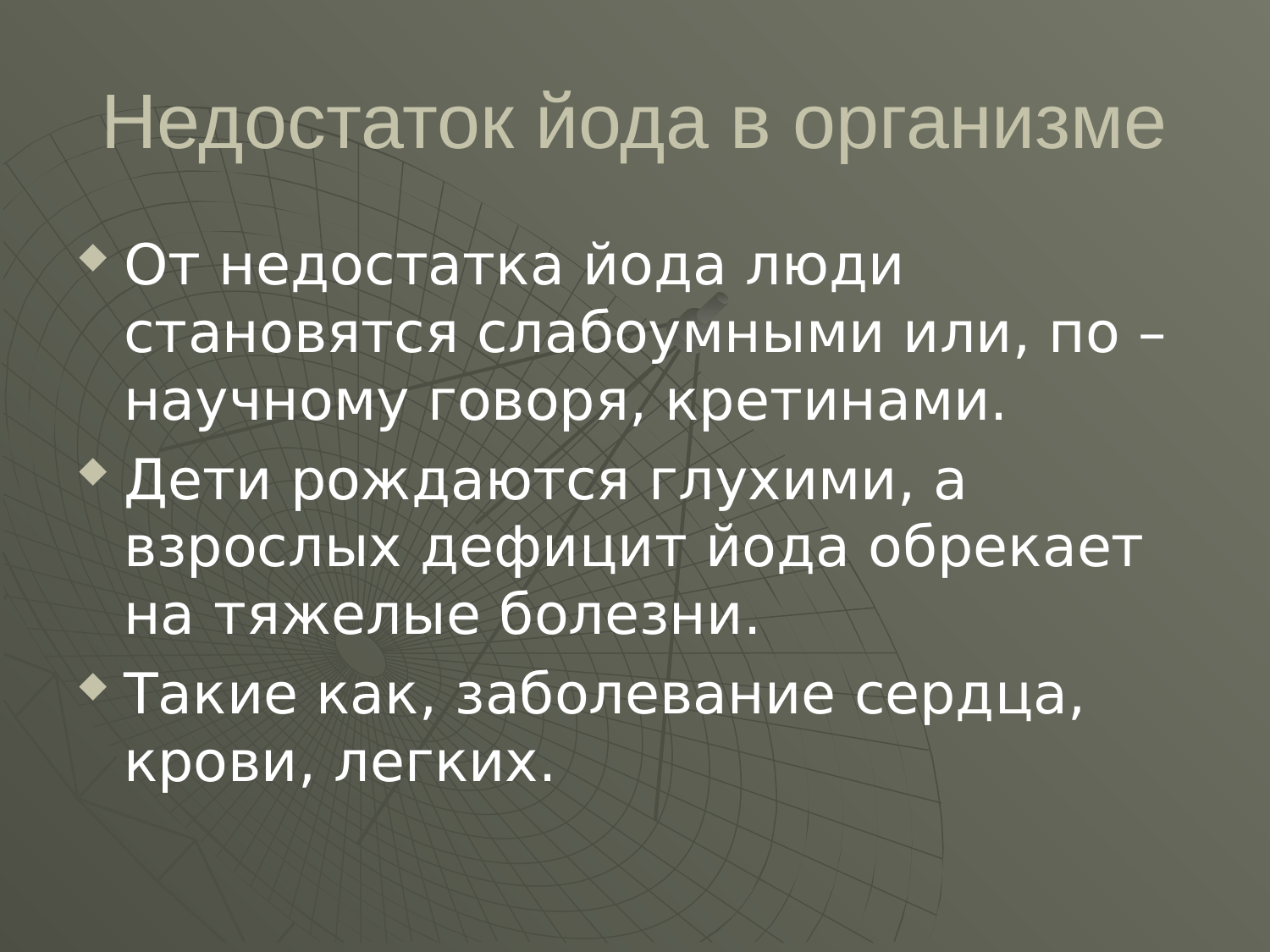

# Недостаток йода в организме
От недостатка йода люди становятся слабоумными или, по – научному говоря, кретинами.
Дети рождаются глухими, а взрослых дефицит йода обрекает на тяжелые болезни.
Такие как, заболевание сердца, крови, легких.